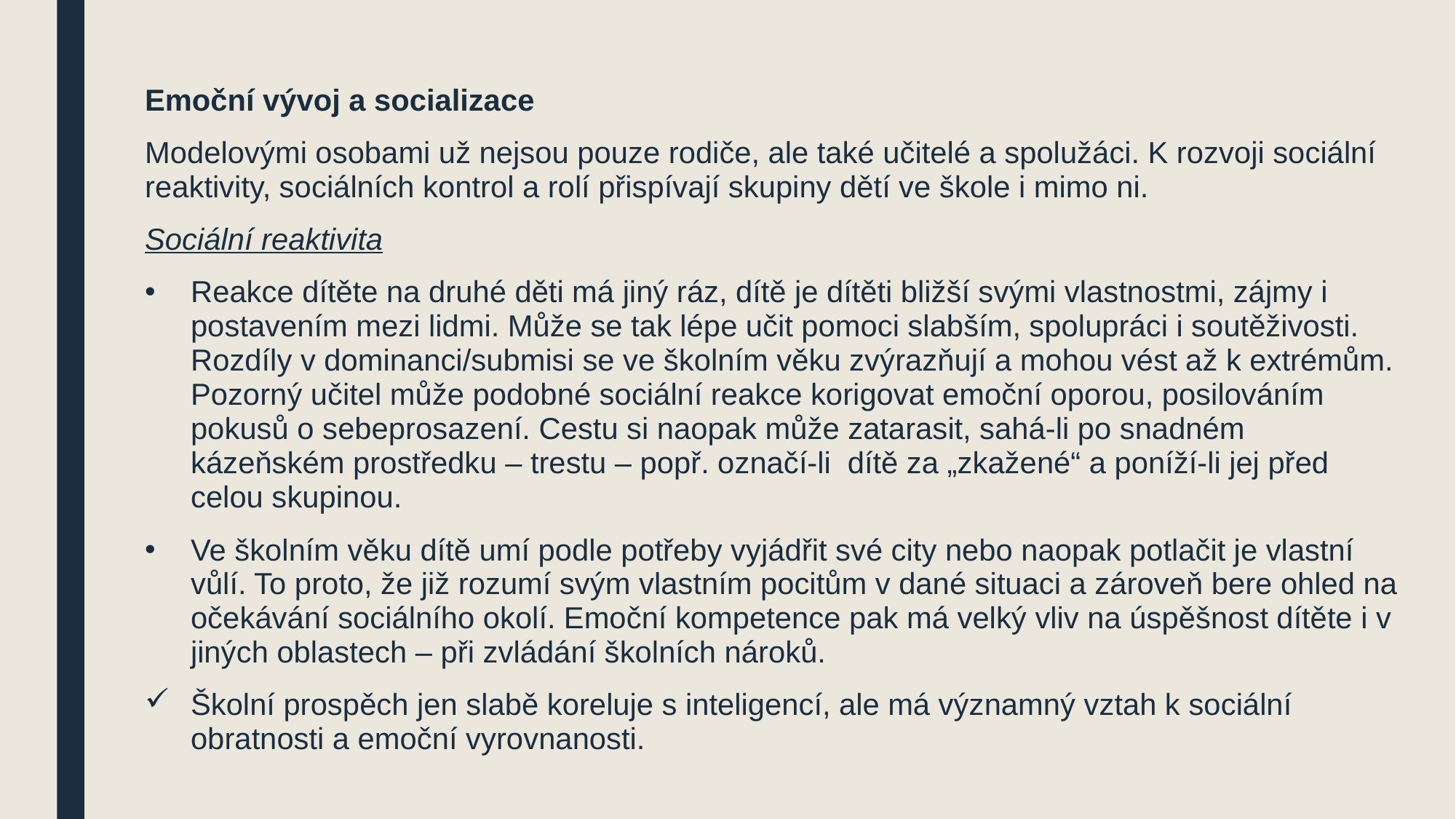

#
Emoční vývoj a socializace
Modelovými osobami už nejsou pouze rodiče, ale také učitelé a spolužáci. K rozvoji sociální reaktivity, sociálních kontrol a rolí přispívají skupiny dětí ve škole i mimo ni.
Sociální reaktivita
Reakce dítěte na druhé děti má jiný ráz, dítě je dítěti bližší svými vlastnostmi, zájmy i postavením mezi lidmi. Může se tak lépe učit pomoci slabším, spolupráci i soutěživosti. Rozdíly v dominanci/submisi se ve školním věku zvýrazňují a mohou vést až k extrémům. Pozorný učitel může podobné sociální reakce korigovat emoční oporou, posilováním pokusů o sebeprosazení. Cestu si naopak může zatarasit, sahá-li po snadném kázeňském prostředku – trestu – popř. označí-li  dítě za „zkažené“ a poníží-li jej před celou skupinou.
Ve školním věku dítě umí podle potřeby vyjádřit své city nebo naopak potlačit je vlastní vůlí. To proto, že již rozumí svým vlastním pocitům v dané situaci a zároveň bere ohled na očekávání sociálního okolí. Emoční kompetence pak má velký vliv na úspěšnost dítěte i v jiných oblastech – při zvládání školních nároků.
Školní prospěch jen slabě koreluje s inteligencí, ale má významný vztah k sociální obratnosti a emoční vyrovnanosti.